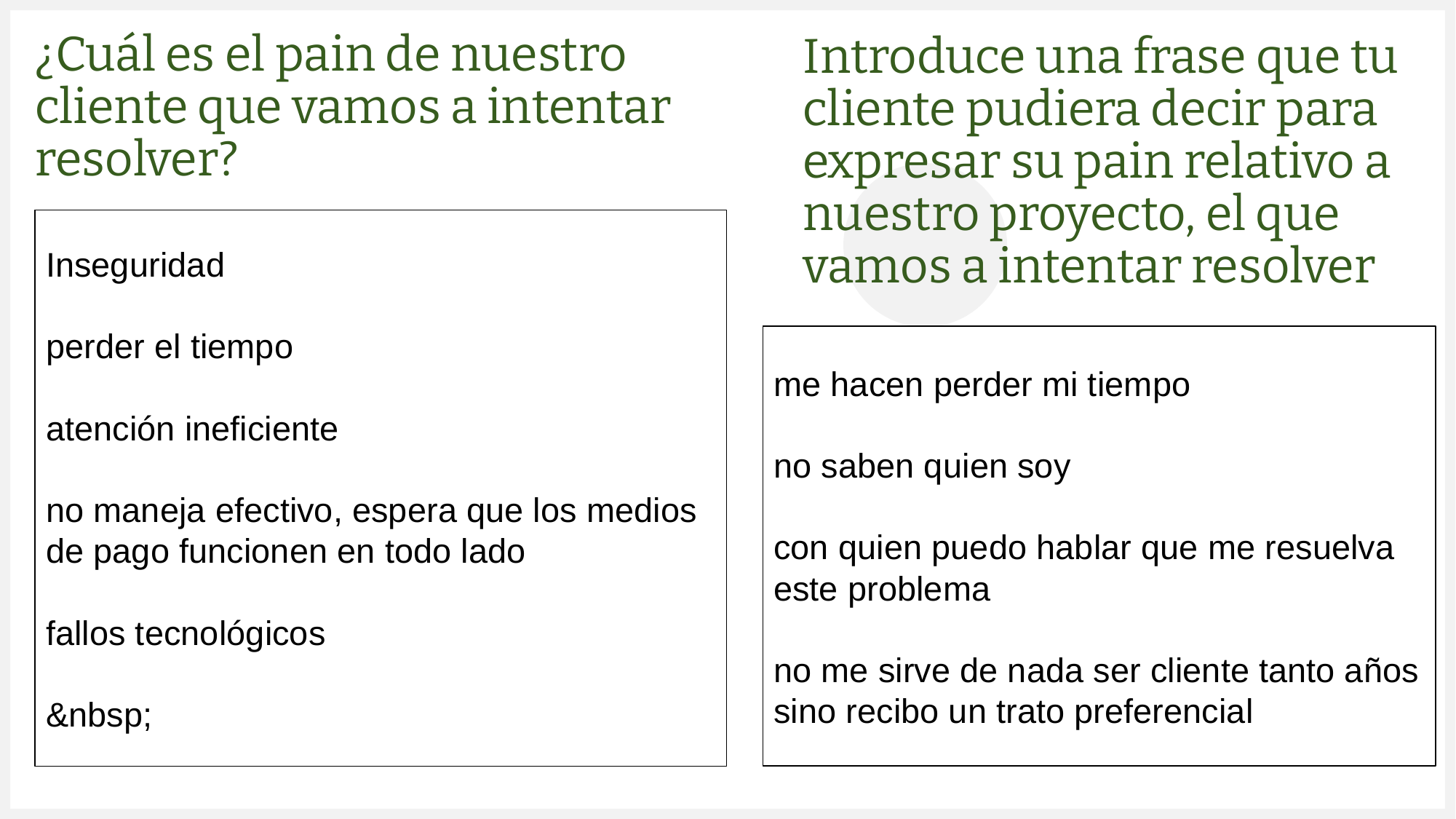

# ¿Cuál es el pain de nuestro cliente que vamos a intentar resolver?
Introduce una frase que tu cliente pudiera decir para expresar su pain relativo a nuestro proyecto, el que vamos a intentar resolver
Inseguridad
perder el tiempo
atención ineficiente
no maneja efectivo, espera que los medios de pago funcionen en todo lado
fallos tecnológicos
&nbsp;
me hacen perder mi tiempo
no saben quien soy
con quien puedo hablar que me resuelva este problema
no me sirve de nada ser cliente tanto años sino recibo un trato preferencial